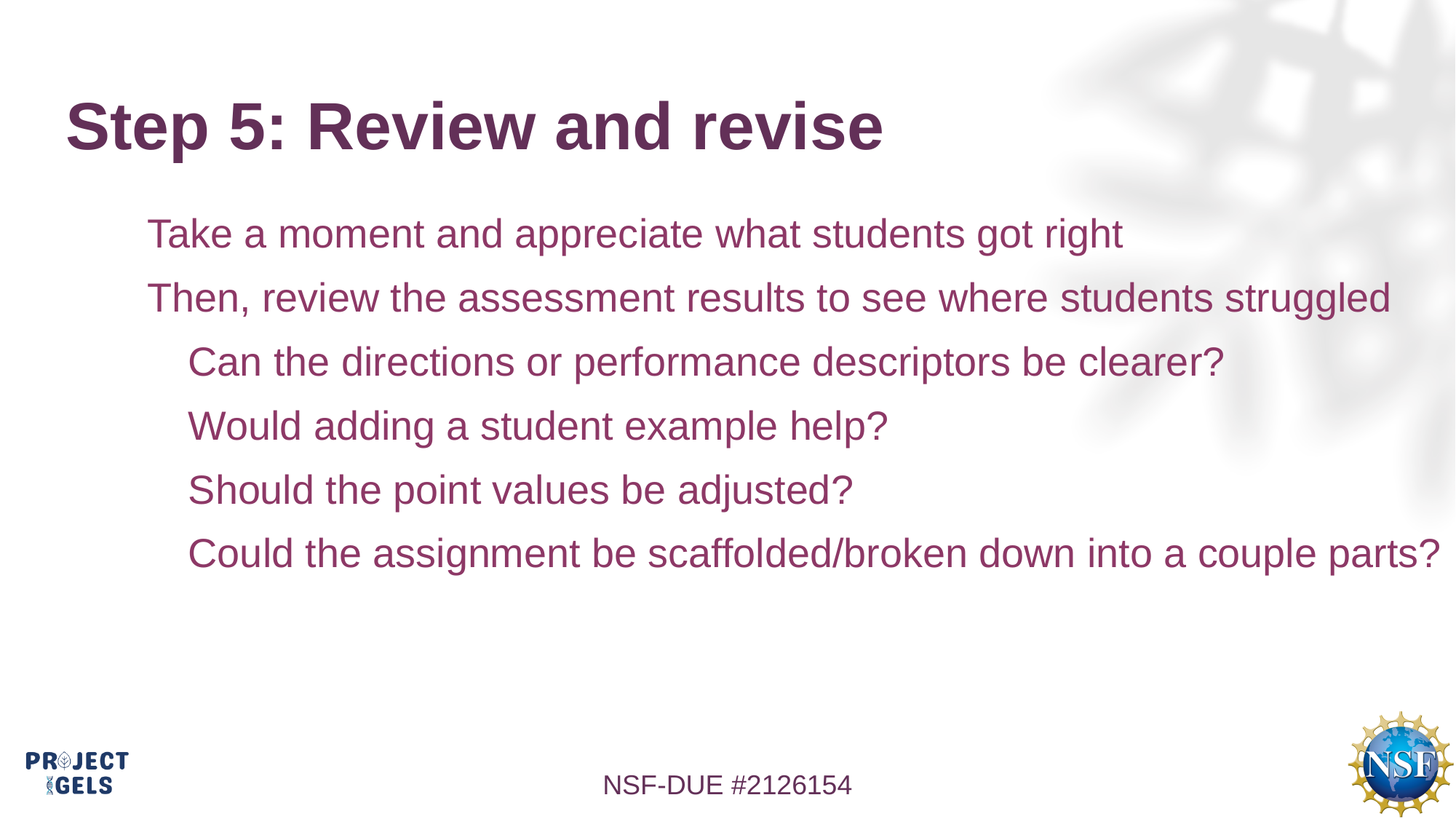

# Step 5: Review and revise
Take a moment and appreciate what students got right
Then, review the assessment results to see where students struggled
Can the directions or performance descriptors be clearer?
Would adding a student example help?
Should the point values be adjusted?
Could the assignment be scaffolded/broken down into a couple parts?